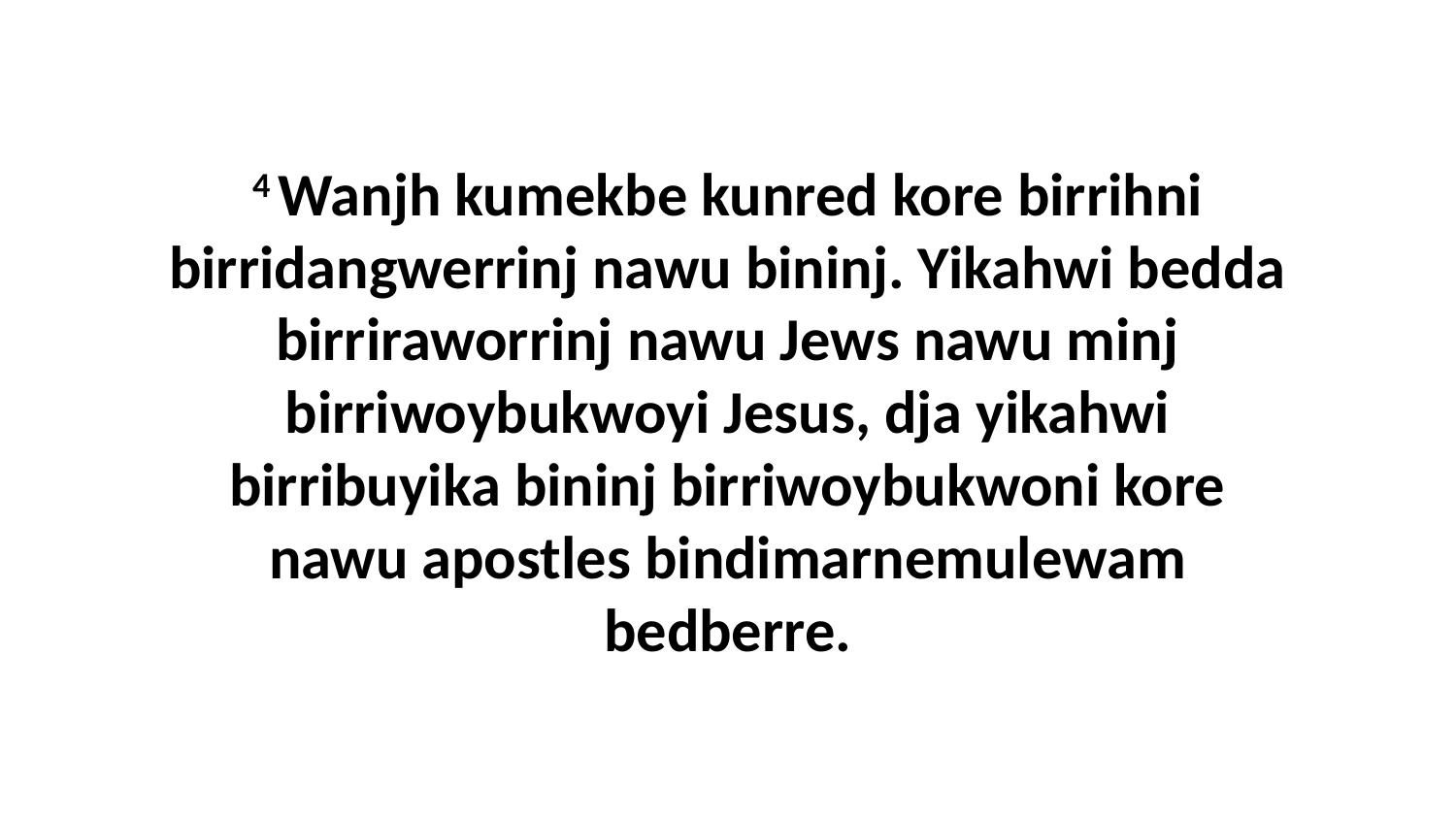

4 Wanjh kumekbe kunred kore birrihni birridangwerrinj nawu bininj. Yikahwi bedda birriraworrinj nawu Jews nawu minj birriwoybukwoyi Jesus, dja yikahwi birribuyika bininj birriwoybukwoni kore nawu apostles bindimarnemulewam bedberre.